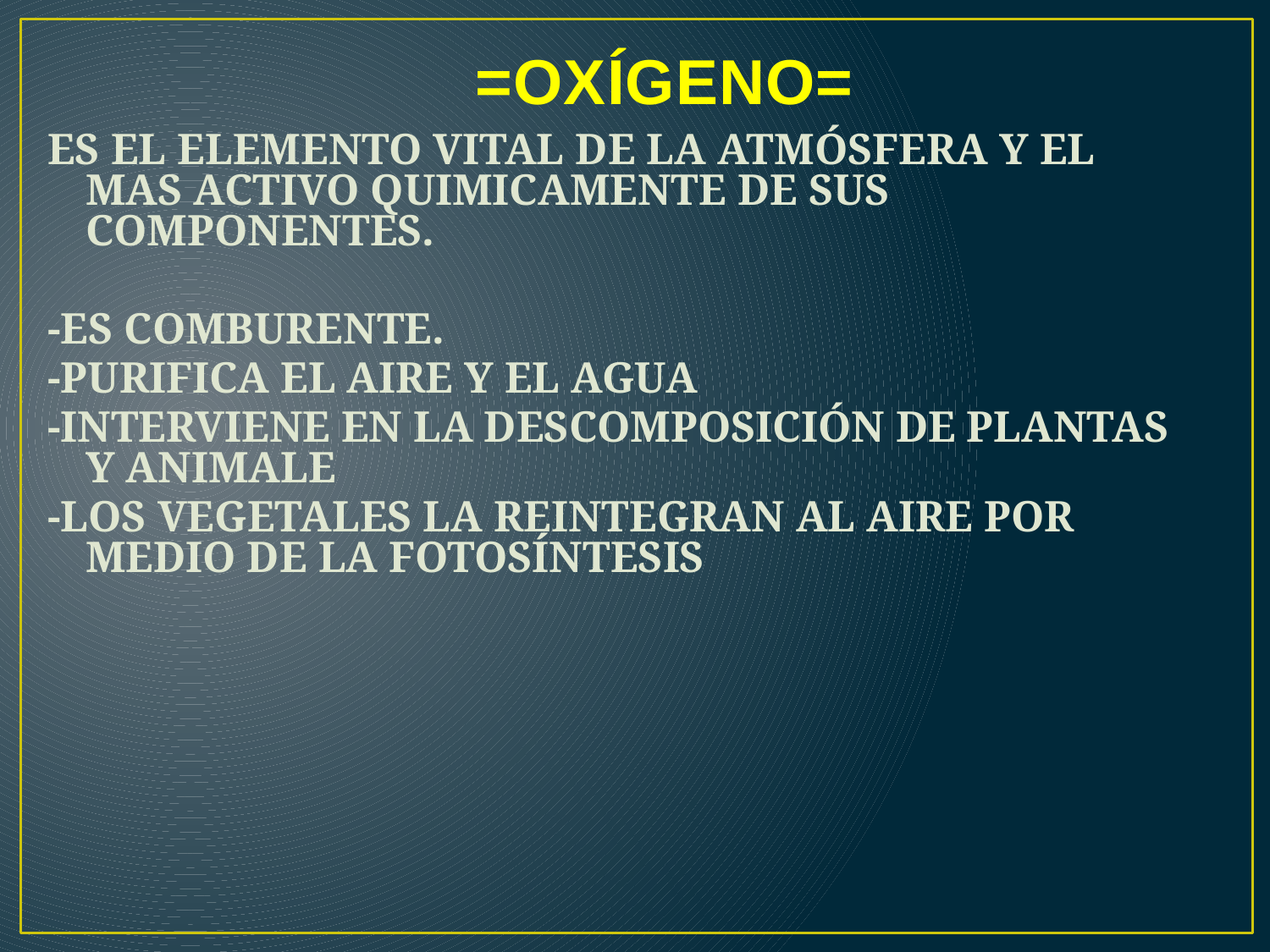

# =OXÍGENO=
ES EL ELEMENTO VITAL DE LA ATMÓSFERA Y EL MAS ACTIVO QUIMICAMENTE DE SUS COMPONENTES.

-ES COMBURENTE.
-PURIFICA EL AIRE Y EL AGUA
-INTERVIENE EN LA DESCOMPOSICIÓN DE PLANTAS Y ANIMALE
-LOS VEGETALES LA REINTEGRAN AL AIRE POR MEDIO DE LA FOTOSÍNTESIS